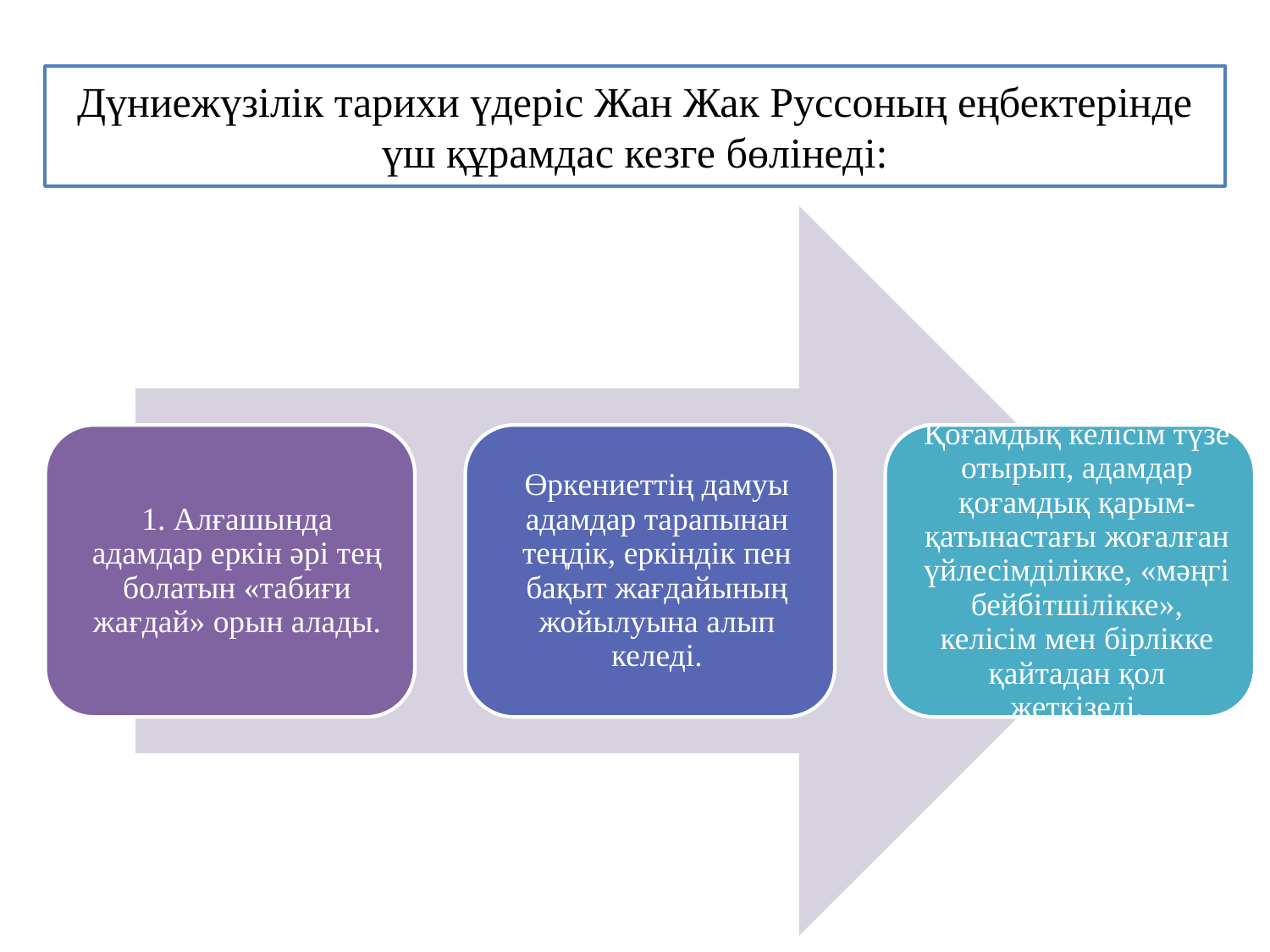

Дүниежүзілік тарихи үдеріс Жан Жак Руссоның еңбектерінде үш құрамдас кезге бөлінеді:
1. Алғашында адамдар еркін әрі тең болатын «табиғи жағдай» орын алады.
Өркениеттің дамуы адамдар тарапынан теңдік, еркіндік пен бақыт жағдайының жойылуына алып келеді.
Қоғамдық келісім түзе отырып, адамдар қоғамдық қарым-қатынастағы жоғалған үйлесімділікке, «мәңгі бейбітшілікке», келісім мен бірлікке қайтадан қол жеткізеді.